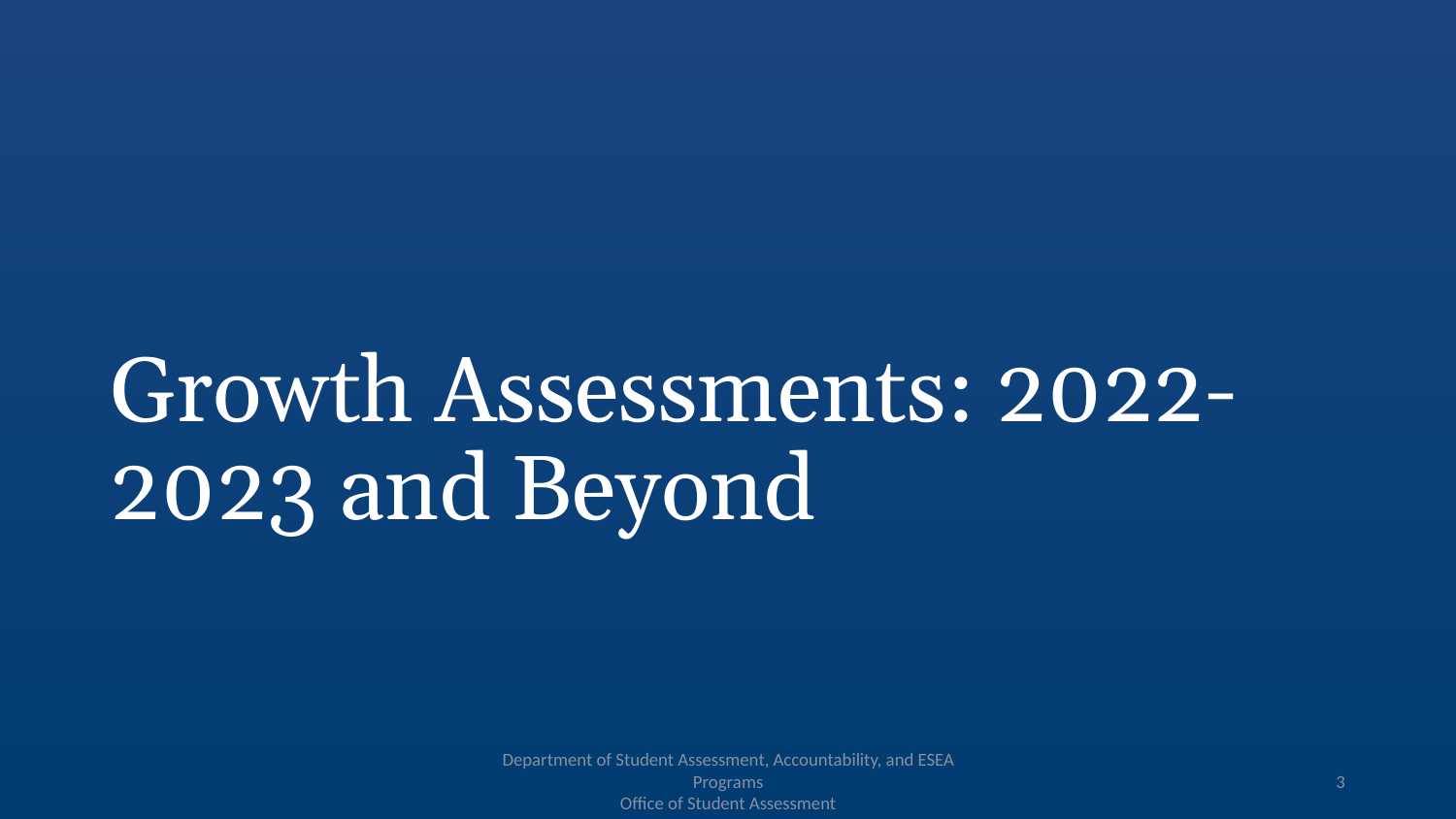

# Growth Assessments: 2022-2023 and Beyond
Department of Student Assessment, Accountability, and ESEA Programs
Office of Student Assessment
3